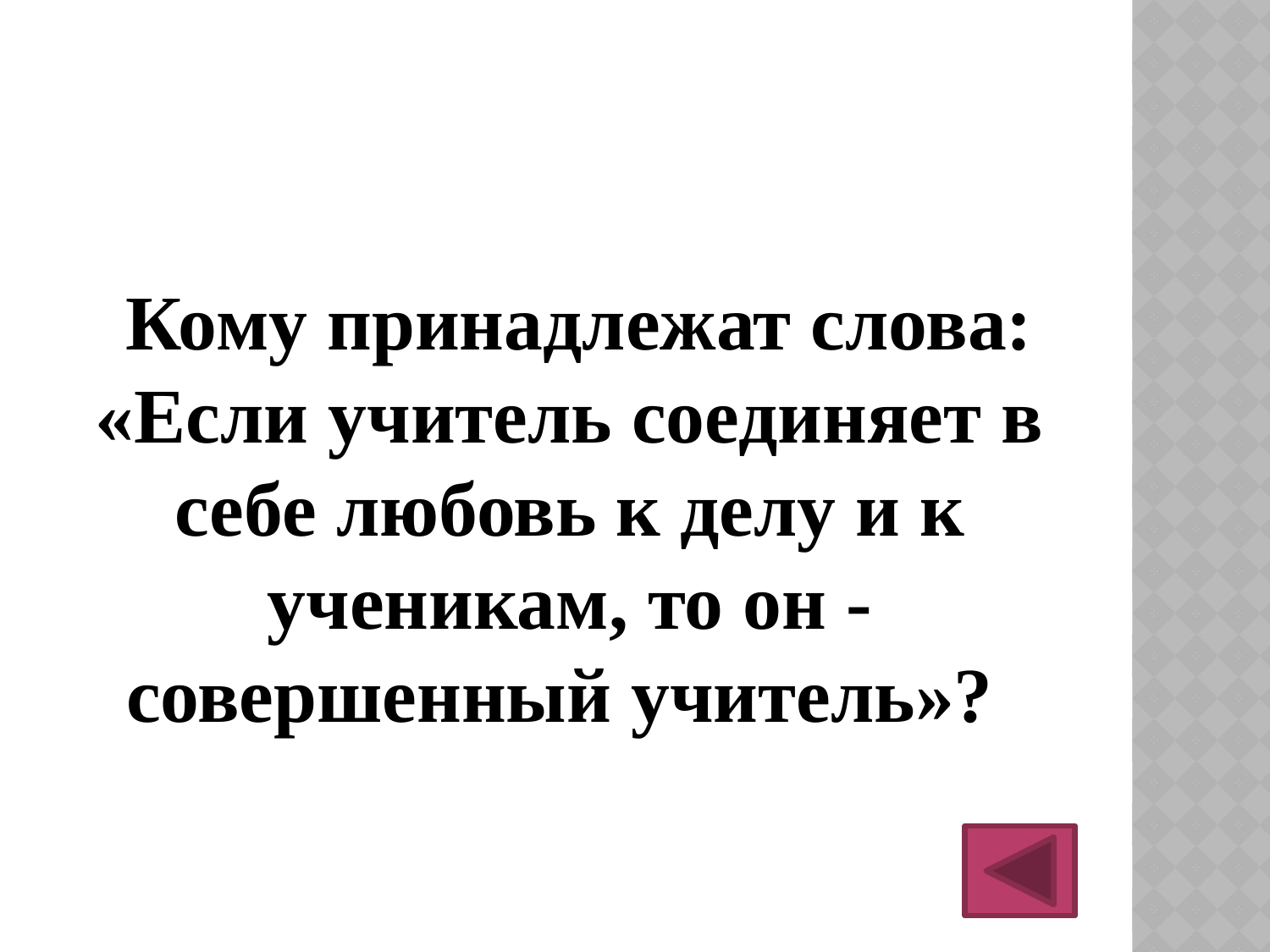

#
 Кому принадлежат слова: «Если учитель соединяет в себе любовь к делу и к ученикам, то он - совершенный учитель»?